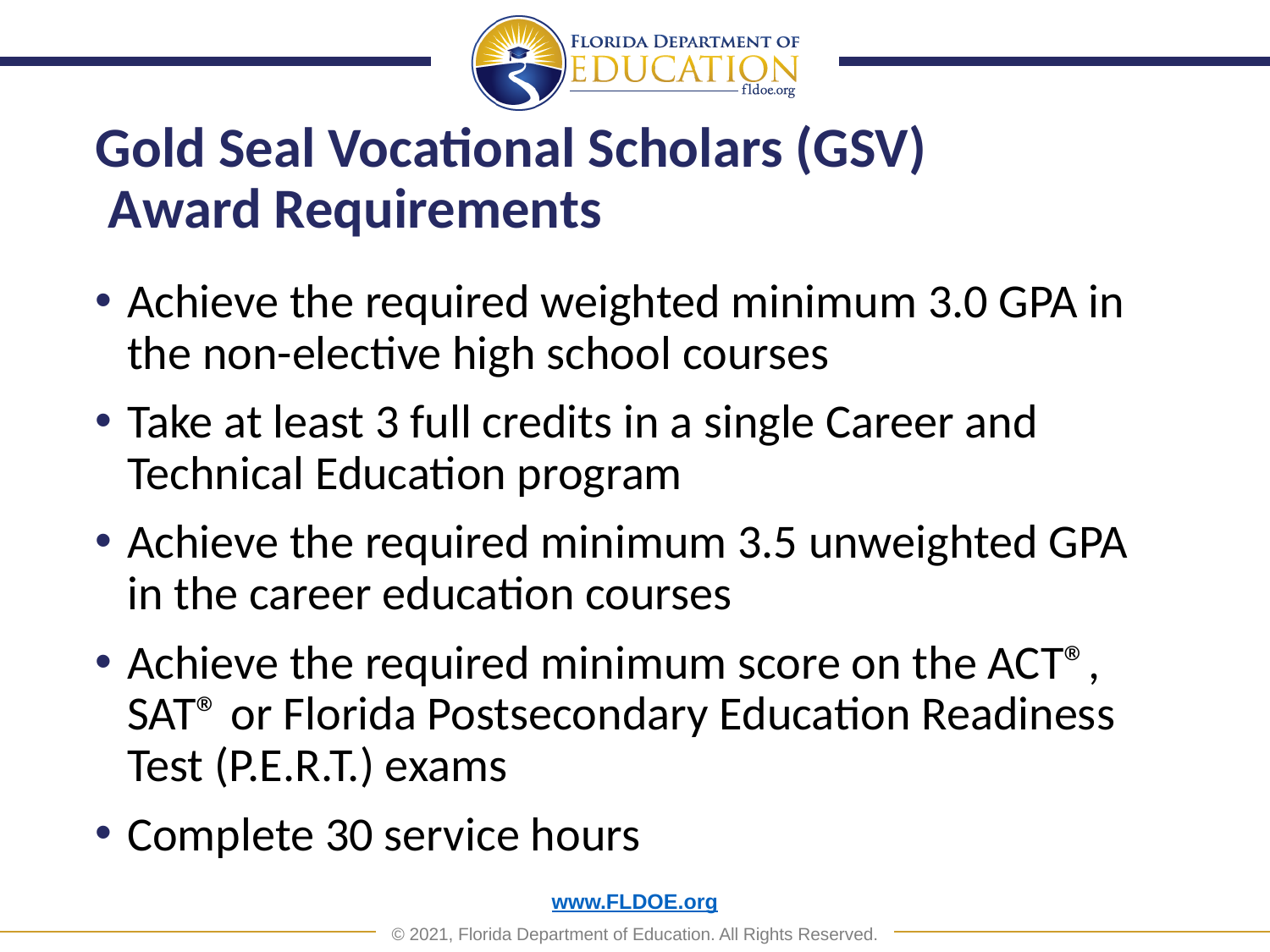

# Gold Seal Vocational Scholars (GSV) Award Requirements
Achieve the required weighted minimum 3.0 GPA in the non-elective high school courses
Take at least 3 full credits in a single Career and Technical Education program
Achieve the required minimum 3.5 unweighted GPA in the career education courses
Achieve the required minimum score on the ACT®, SAT® or Florida Postsecondary Education Readiness Test (P.E.R.T.) exams
Complete 30 service hours